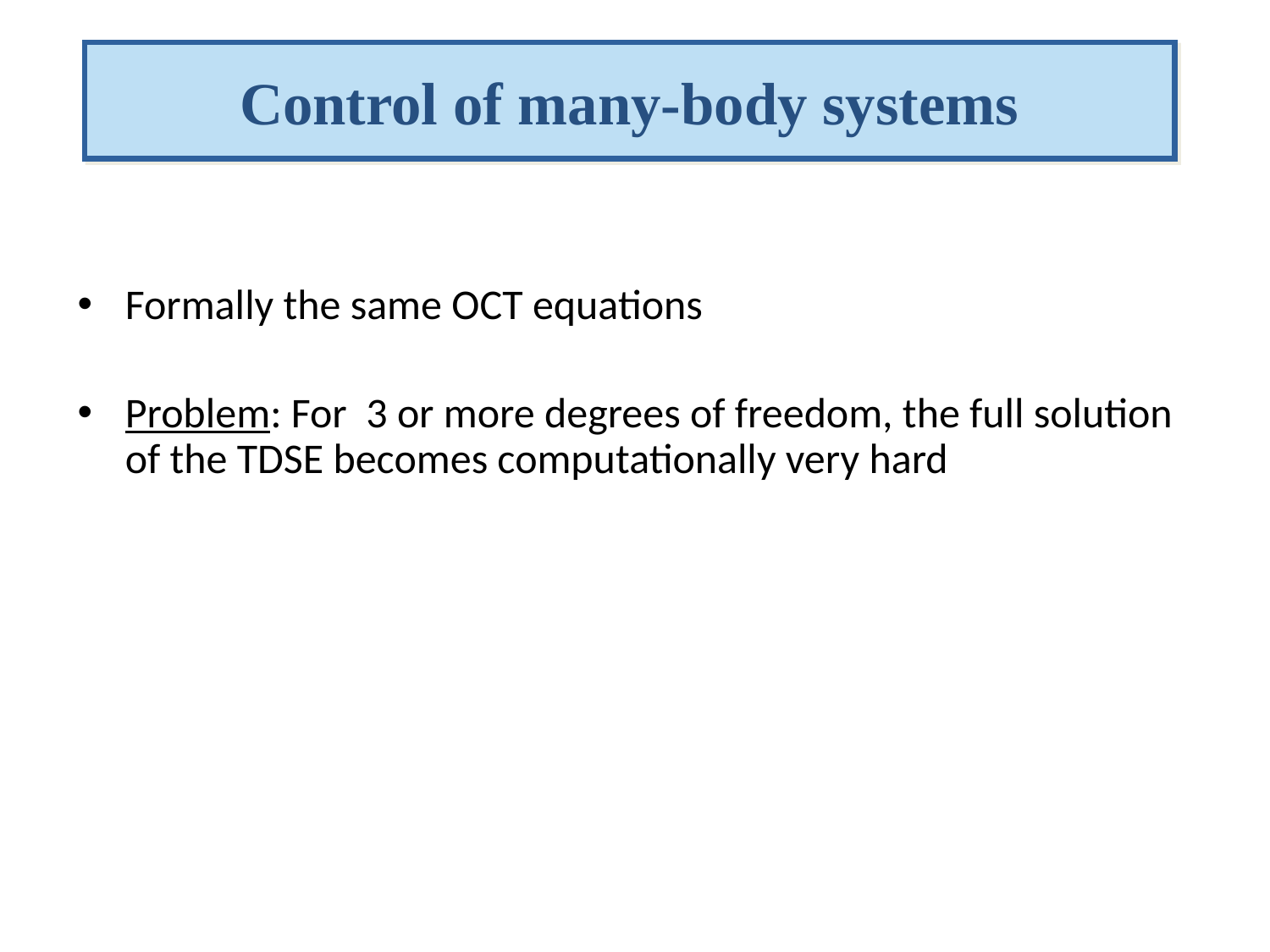

Control of many-body systems
Formally the same OCT equations

Problem: For  3 or more degrees of freedom, the full solution of the TDSE becomes computationally very hard